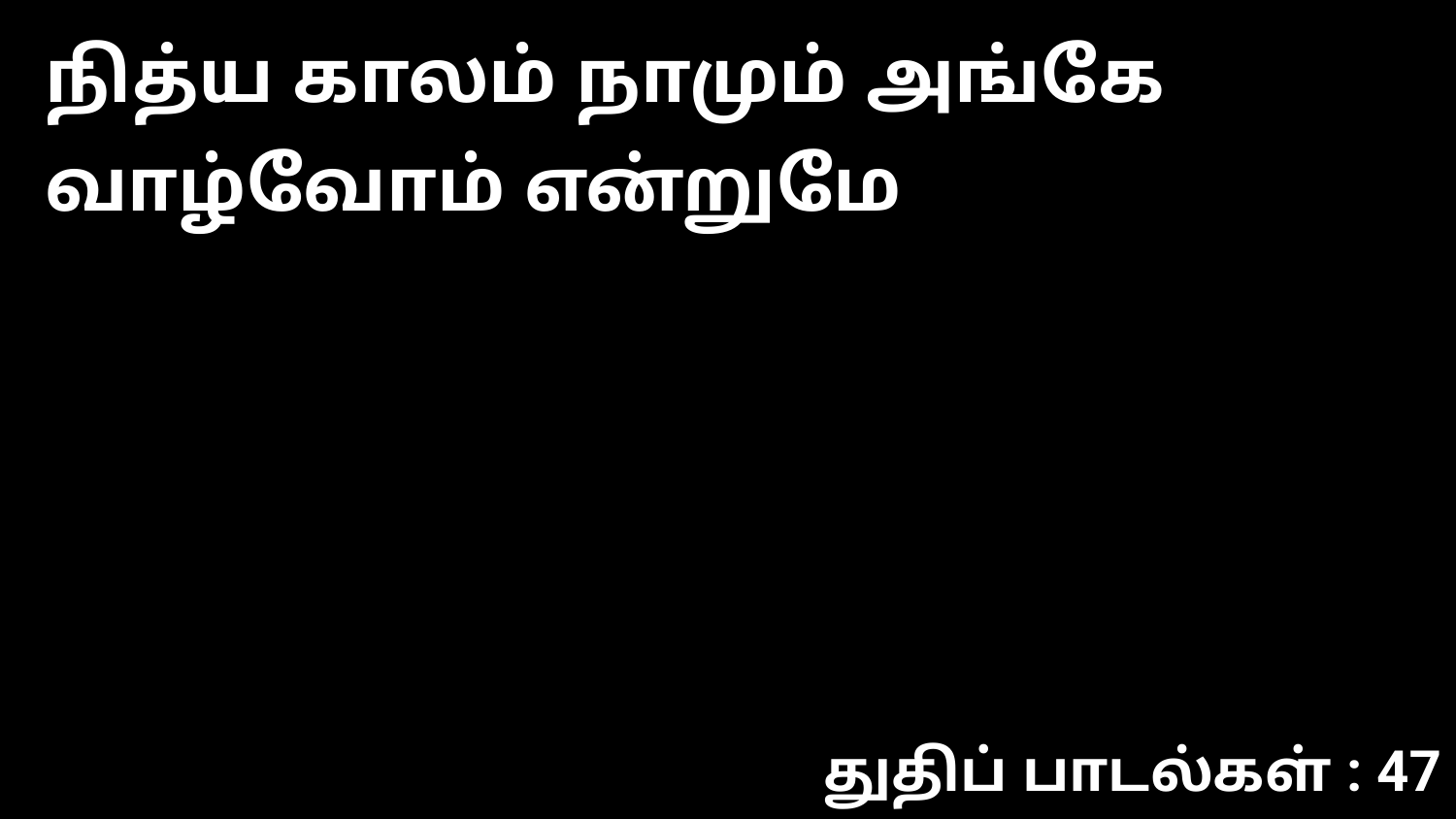

நித்ய காலம் நாமும் அங்கே வாழ்வோம் என்றுமே
துதிப் பாடல்கள் : 47